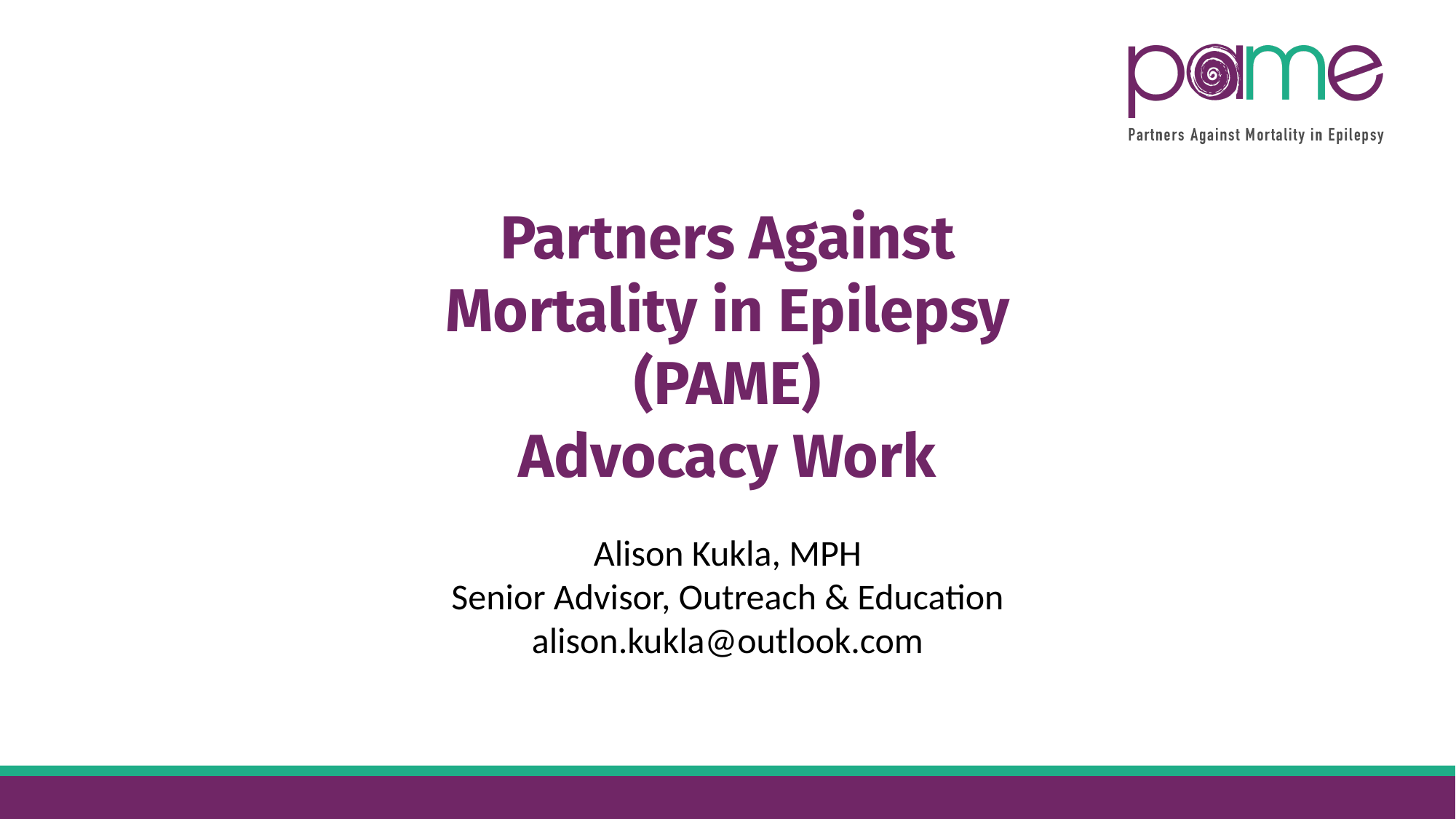

Partners Against Mortality in Epilepsy (PAME)
Advocacy Work
Alison Kukla, MPH
Senior Advisor, Outreach & Education
alison.kukla@outlook.com